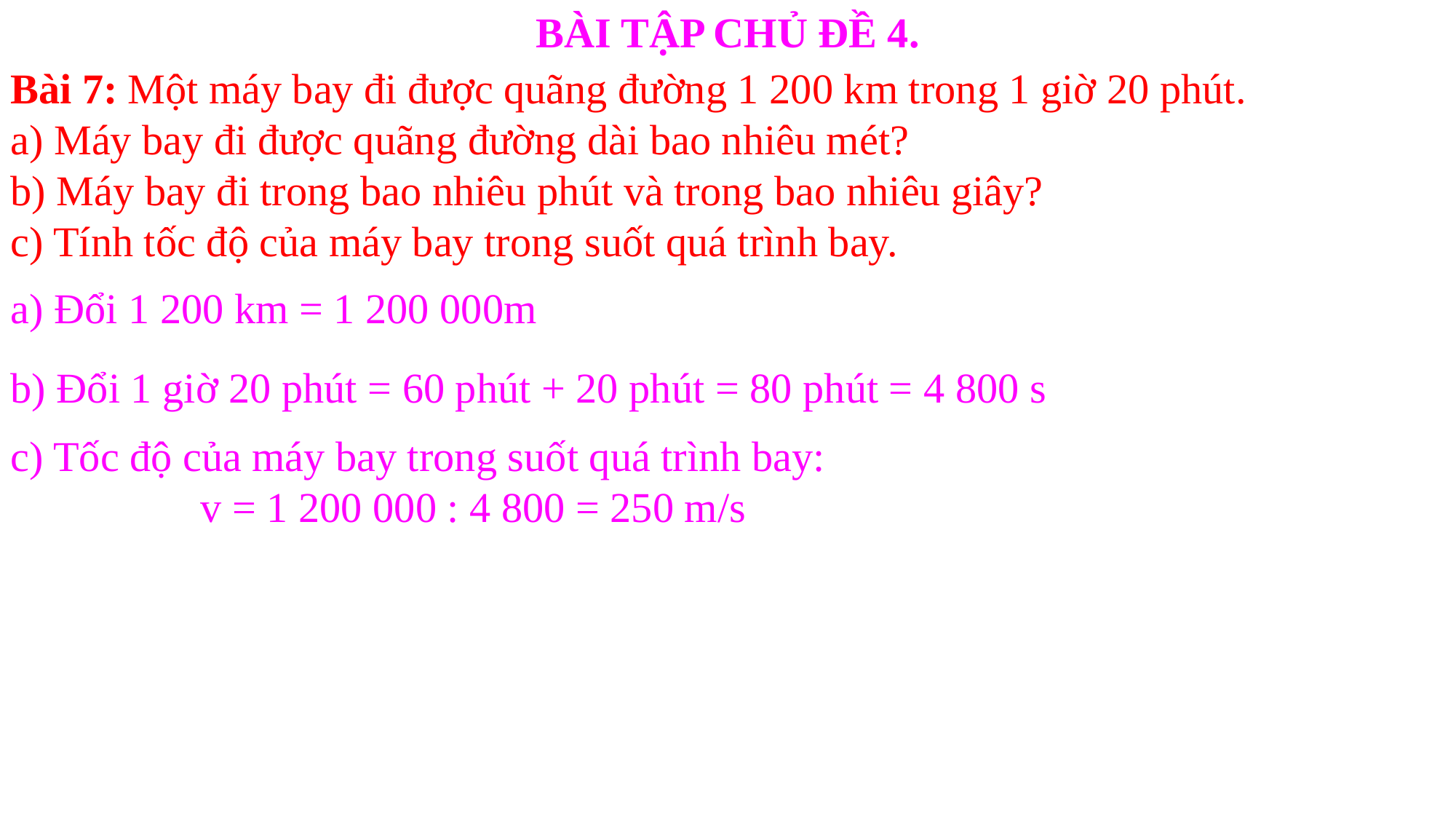

BÀI TẬP CHỦ ĐỀ 4.
Bài 7: Một máy bay đi được quãng đường 1 200 km trong 1 giờ 20 phút.
a) Máy bay đi được quãng đường dài bao nhiêu mét?
b) Máy bay đi trong bao nhiêu phút và trong bao nhiêu giây?
c) Tính tốc độ của máy bay trong suốt quá trình bay.
a) Đổi 1 200 km = 1 200 000m
b) Đổi 1 giờ 20 phút = 60 phút + 20 phút = 80 phút = 4 800 s
c) Tốc độ của máy bay trong suốt quá trình bay:
                  v = 1 200 000 : 4 800 = 250 m/s